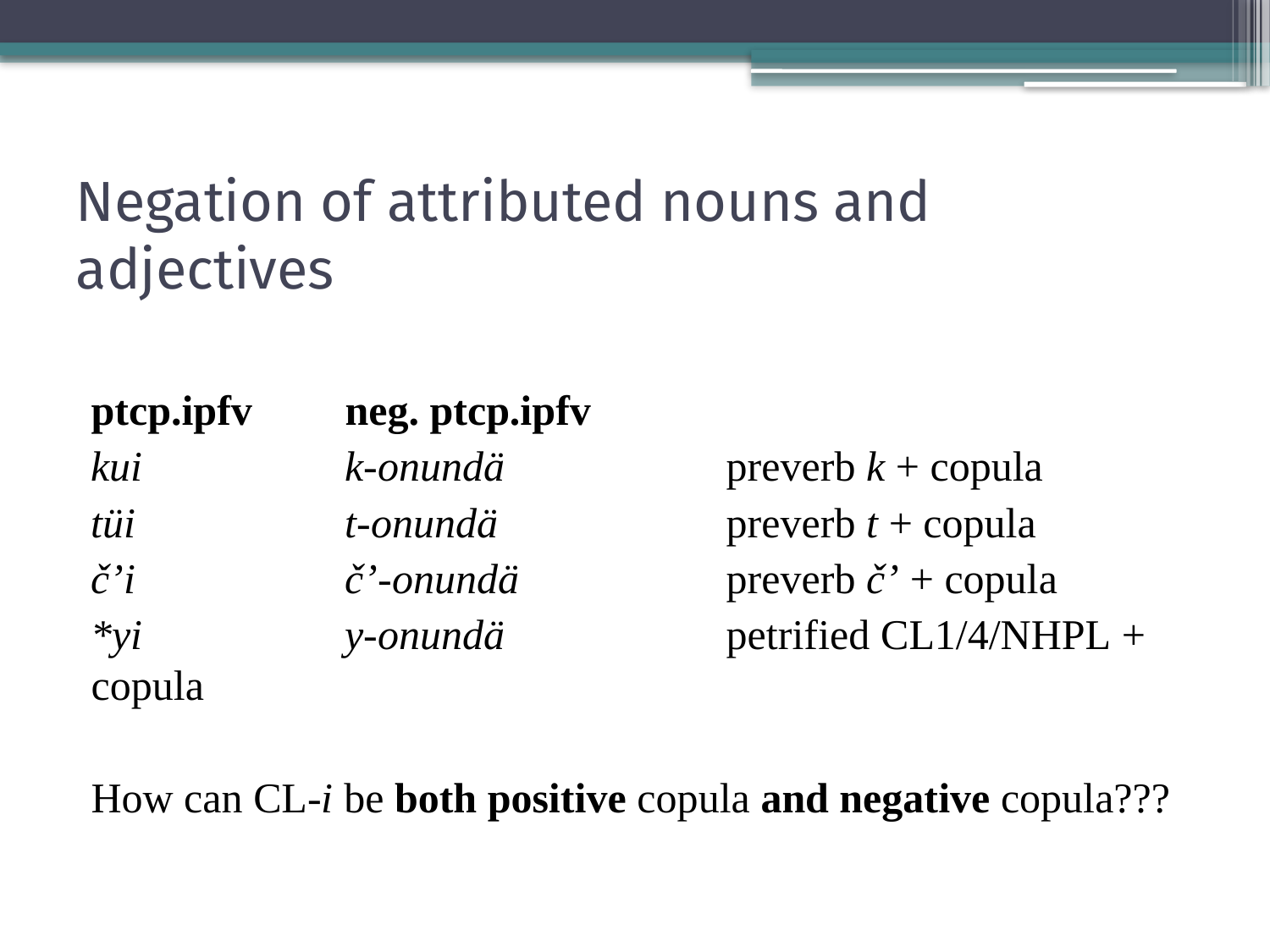

# Negation of attributed nouns and adjectives

ptcp.ipfv	neg. ptcp.ipfv
kui		k-onundä		preverb k + copula
tüi		t-onundä		preverb t + copula
čʼi		čʼ-onundä		preverb čʼ + copula
*yi		y-onundä		petrified cl1/4/nhpl + copula

How can cl-i be both positive copula and negative copula???